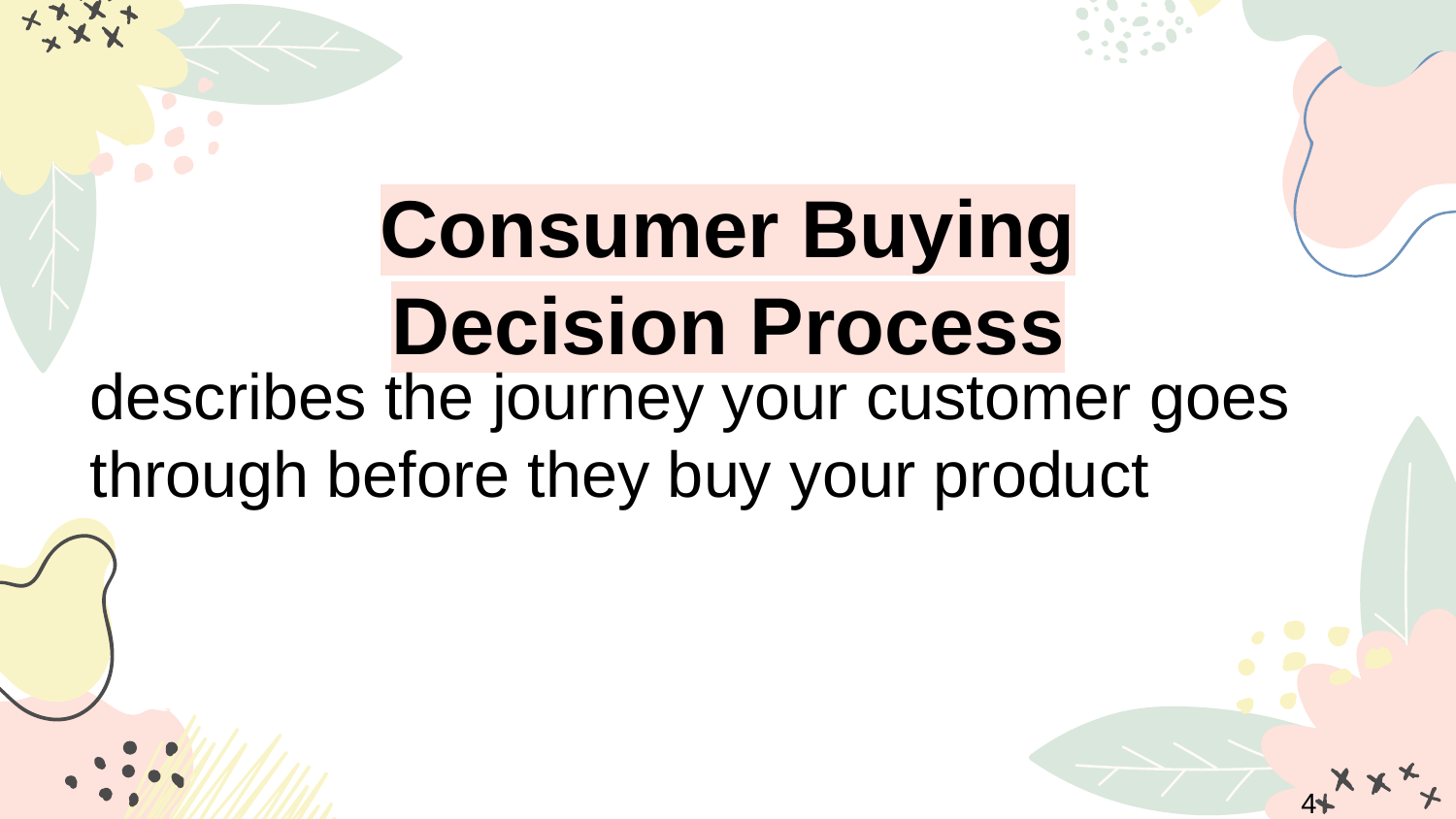

# Consumer Buying Decision Process
describes the journey your customer goes through before they buy your product
4